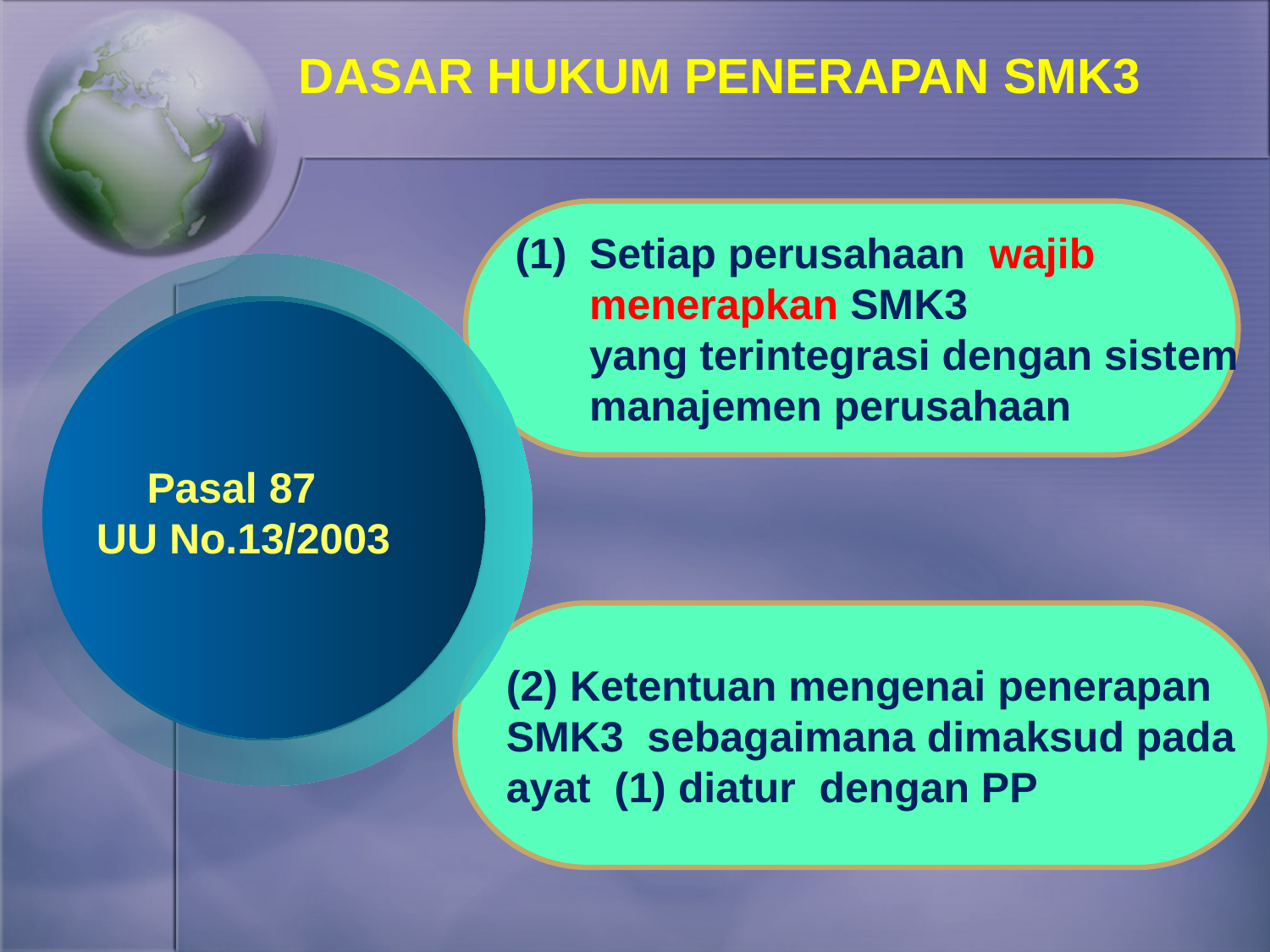

# DASAR HUKUM PENERAPAN SMK3
Setiap perusahaan  wajib
	menerapkan SMK3
	yang terintegrasi dengan sistem
	manajemen perusahaan

	Pasal 87
	UU No.13/2003
(2) Ketentuan mengenai penerapan
SMK3  sebagaimana dimaksud pada
ayat  (1) diatur  dengan PP